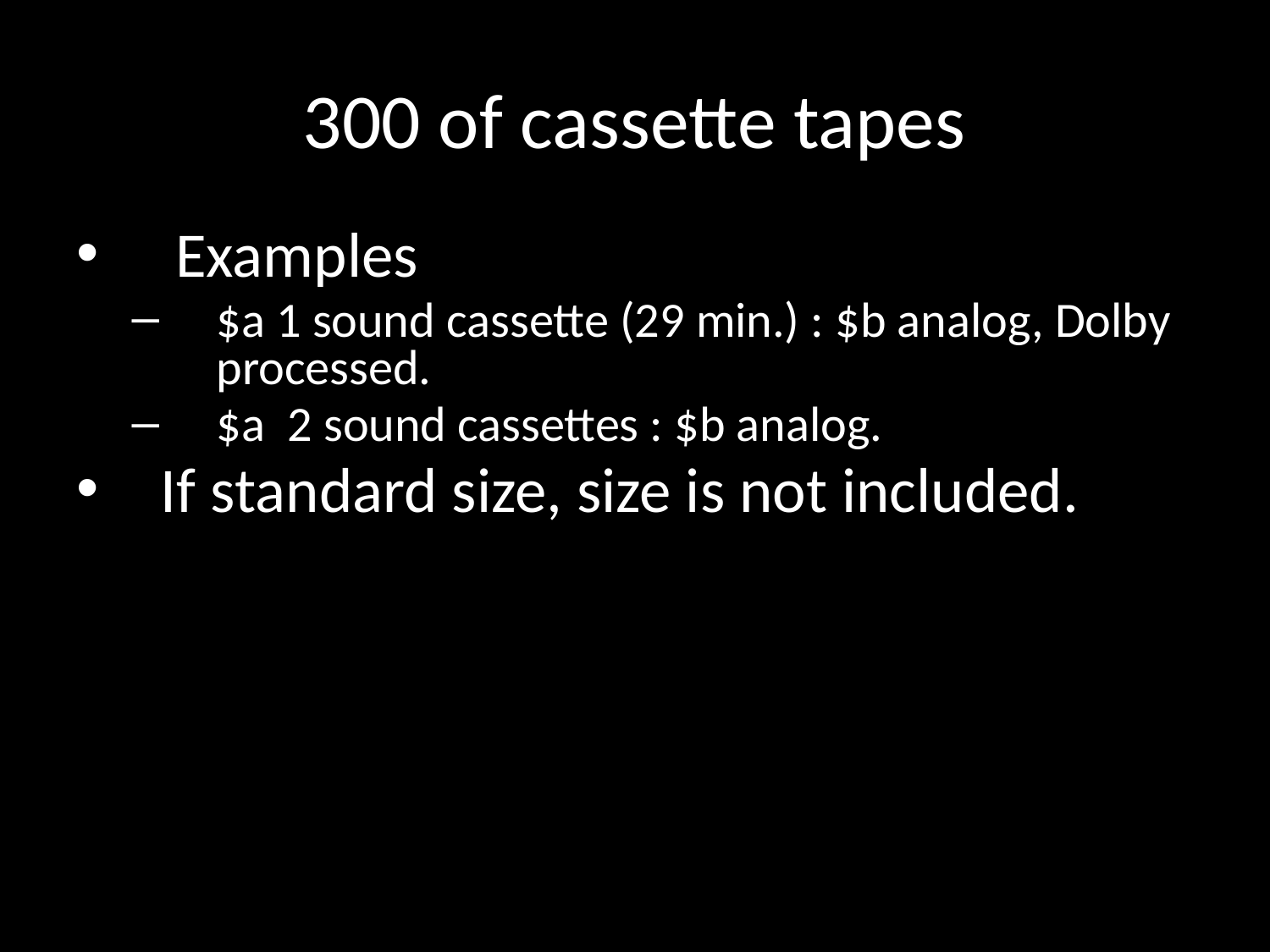

# 300 of cassette tapes
 Examples
$a 1 sound cassette (29 min.) : $b analog, Dolby processed.
$a  2 sound cassettes : $b analog.
If standard size, size is not included.